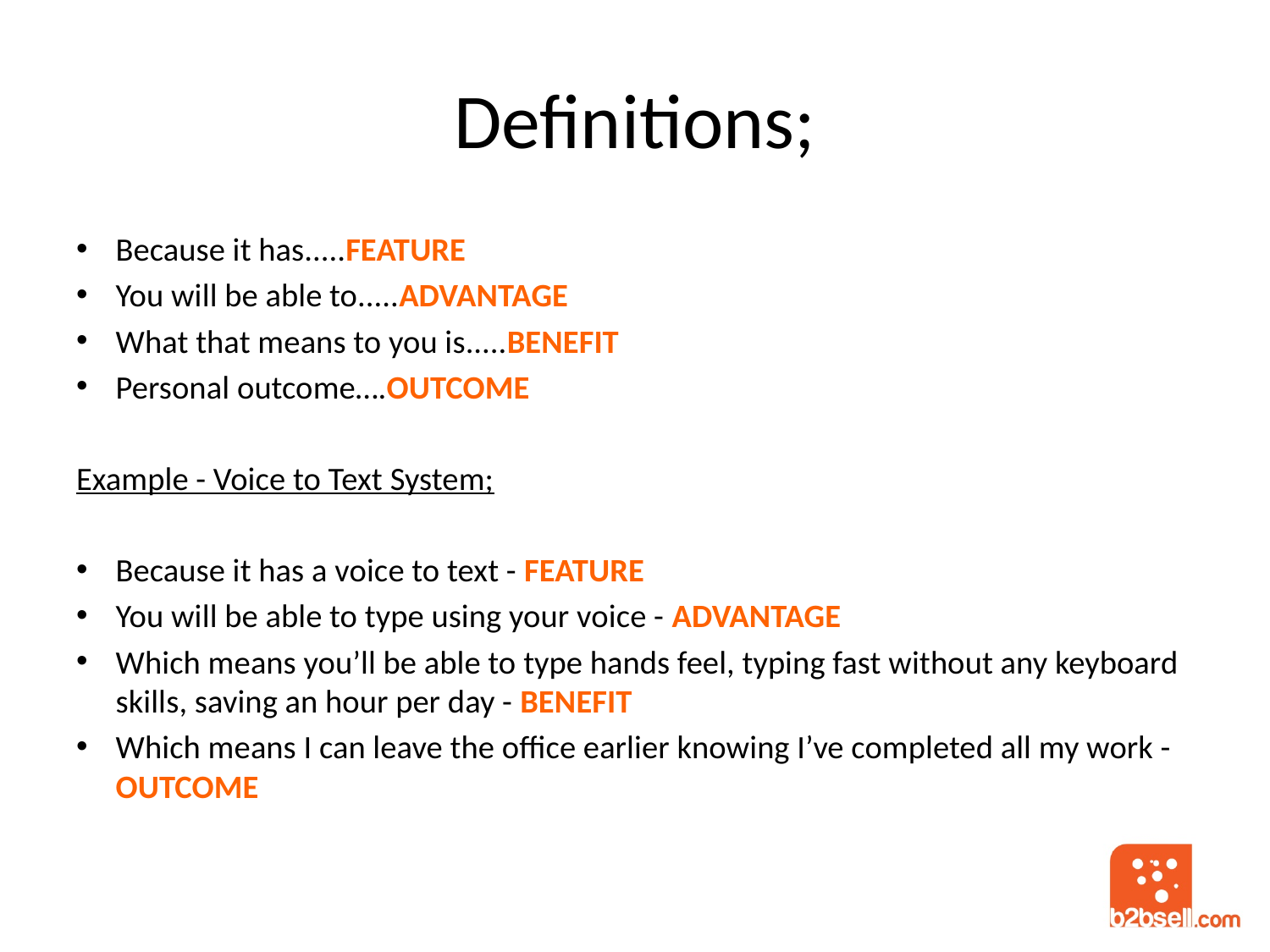

# Definitions;
Because it has.....FEATURE
You will be able to.....ADVANTAGE
What that means to you is.....BENEFIT
Personal outcome….OUTCOME

Example - Voice to Text System;

Because it has a voice to text - FEATURE
You will be able to type using your voice - ADVANTAGE
Which means you’ll be able to type hands feel, typing fast without any keyboard skills, saving an hour per day - BENEFIT
Which means I can leave the office earlier knowing I’ve completed all my work - OUTCOME